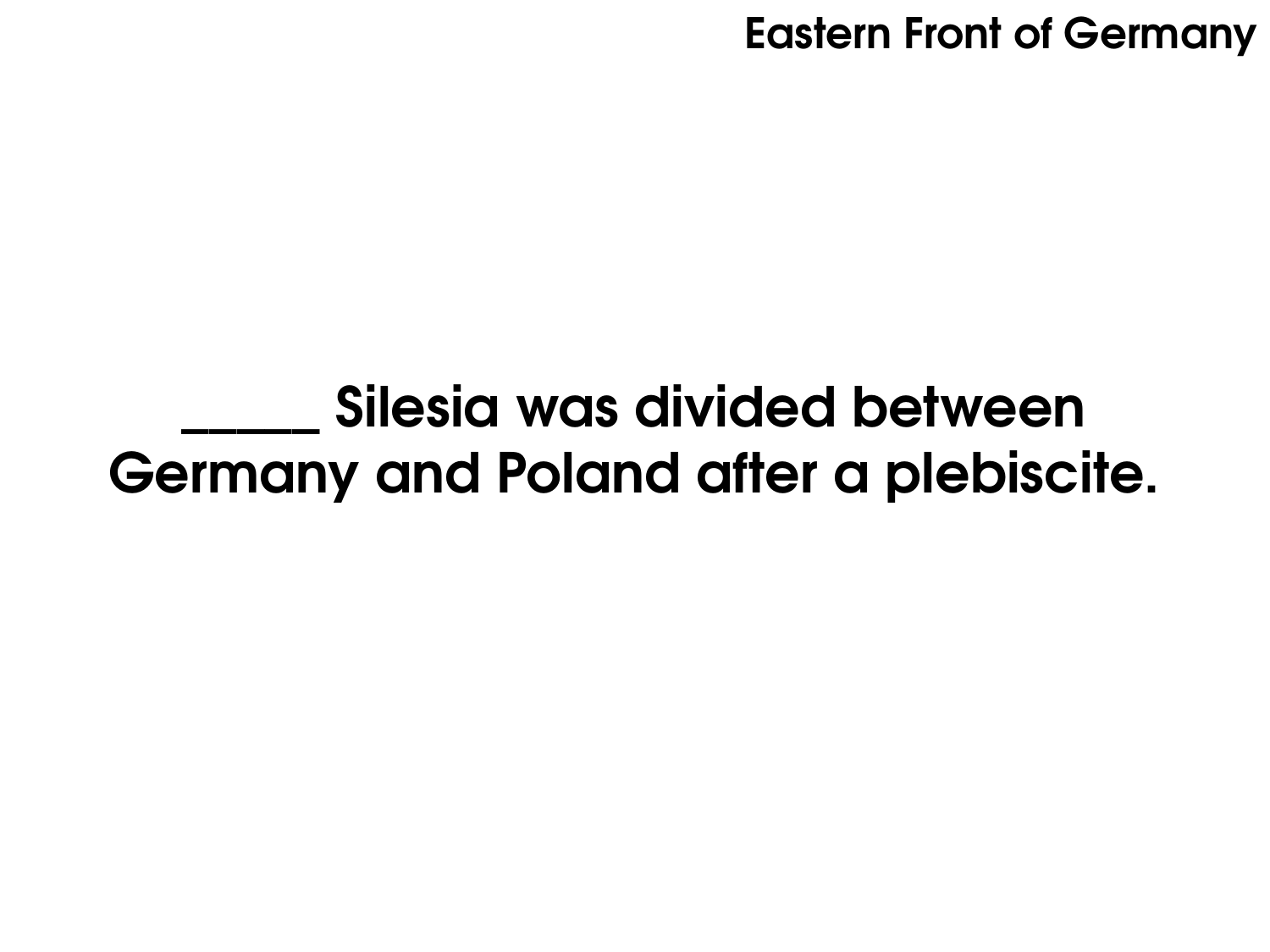

Eastern Front of Germany
# _____ Silesia was divided between Germany and Poland after a plebiscite.